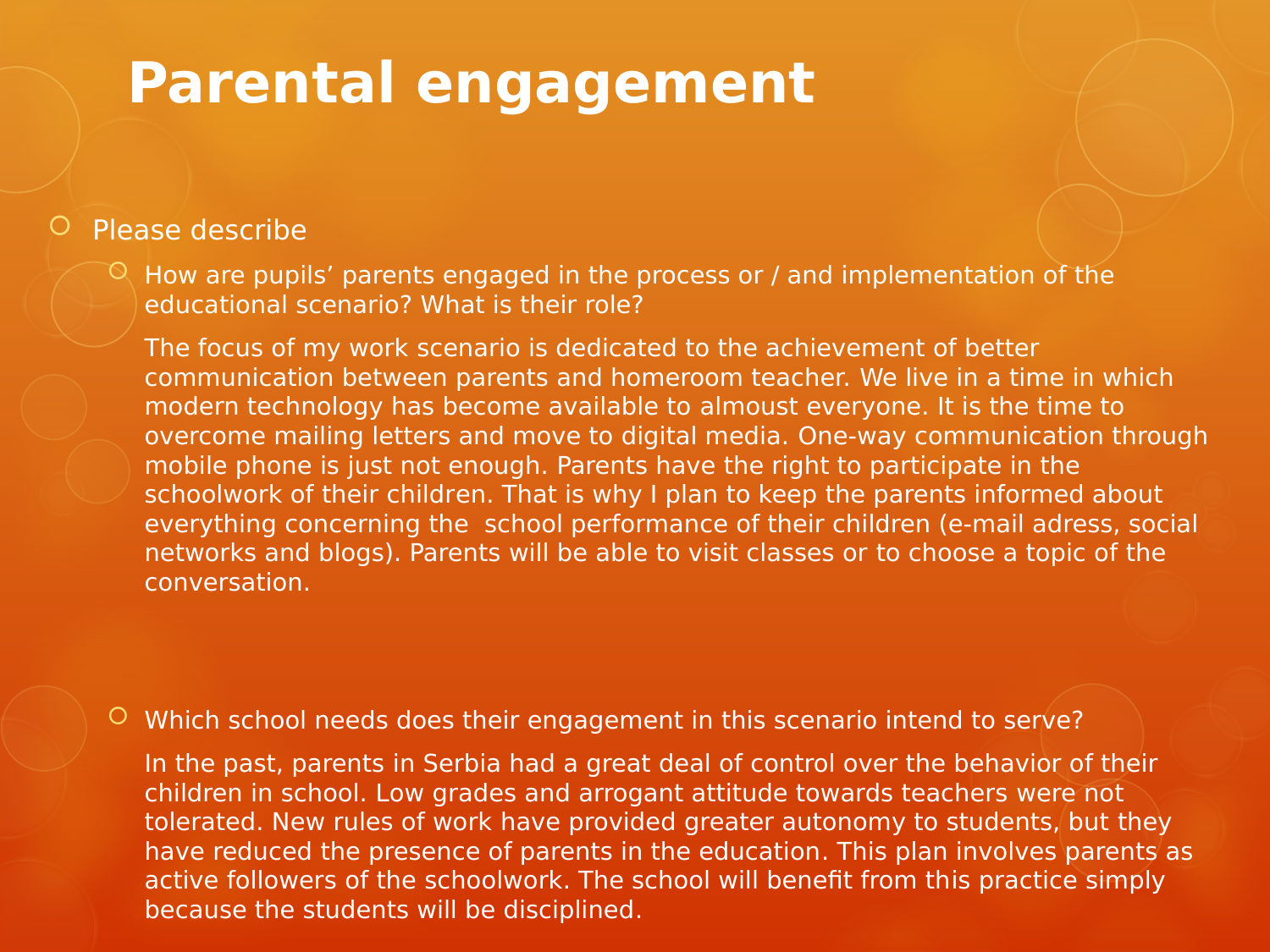

# Parental engagement
Please describe
How are pupils’ parents engaged in the process or / and implementation of the educational scenario? What is their role?
	The focus of my work scenario is dedicated to the achievement of better communication between parents and homeroom teacher. We live in a time in which modern technology has become available to almoust everyone. It is the time to overcome mailing letters and move to digital media. One-way communication through mobile phone is just not enough. Parents have the right to participate in the schoolwork of their children. That is why I plan to keep the parents informed about everything concerning the  school performance of their children (e-mail adress, social networks and blogs). Parents will be able to visit classes or to choose a topic of the conversation.

Which school needs does their engagement in this scenario intend to serve?
	In the past, parents in Serbia had a great deal of control over the behavior of their children in school. Low grades and arrogant attitude towards teachers were not tolerated. New rules of work have provided greater autonomy to students, but they have reduced the presence of parents in the education. This plan involves parents as active followers of the schoolwork. The school will benefit from this practice simply because the students will be disciplined.